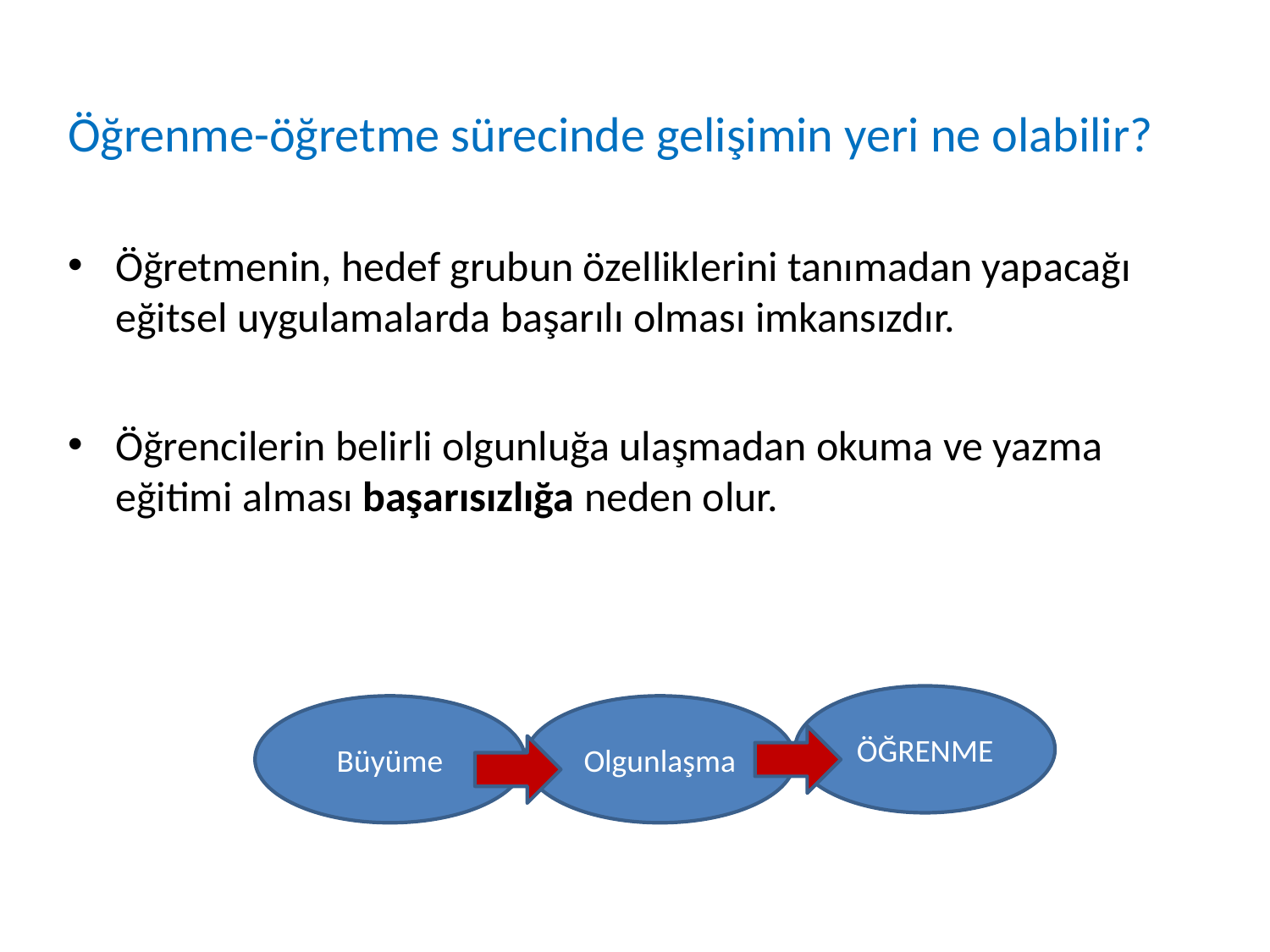

Öğrenme-öğretme sürecinde gelişimin yeri ne olabilir?

Öğretmenin, hedef grubun özelliklerini tanımadan yapacağı eğitsel uygulamalarda başarılı olması imkansızdır.

Öğrencilerin belirli olgunluğa ulaşmadan okuma ve yazma eğitimi alması başarısızlığa neden olur.

ÖĞRENME
Büyüme
Olgunlaşma